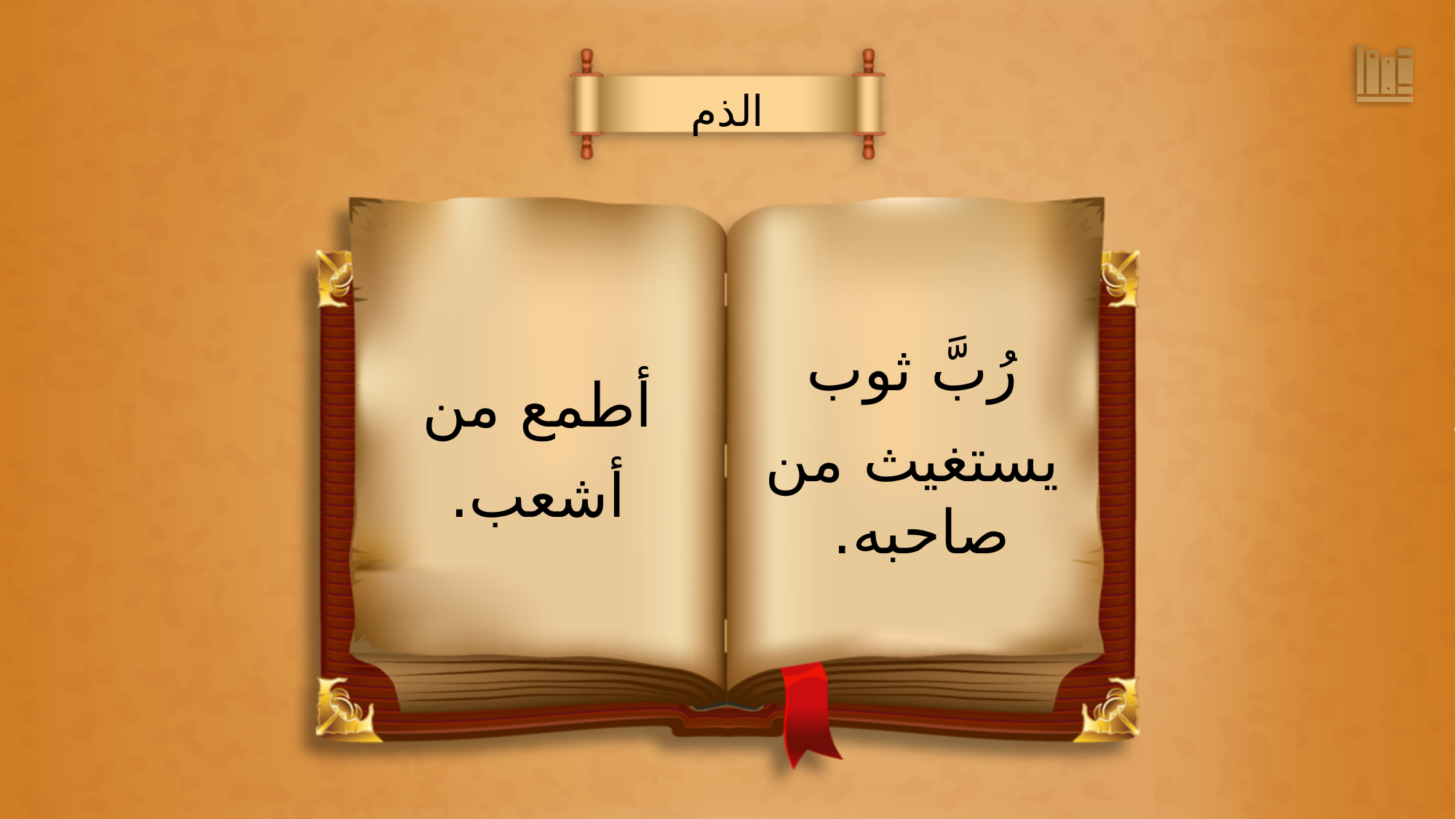

الذم
رُبَّ ثوب
يستغيث من صاحبه.
أطمع من
أشعب.